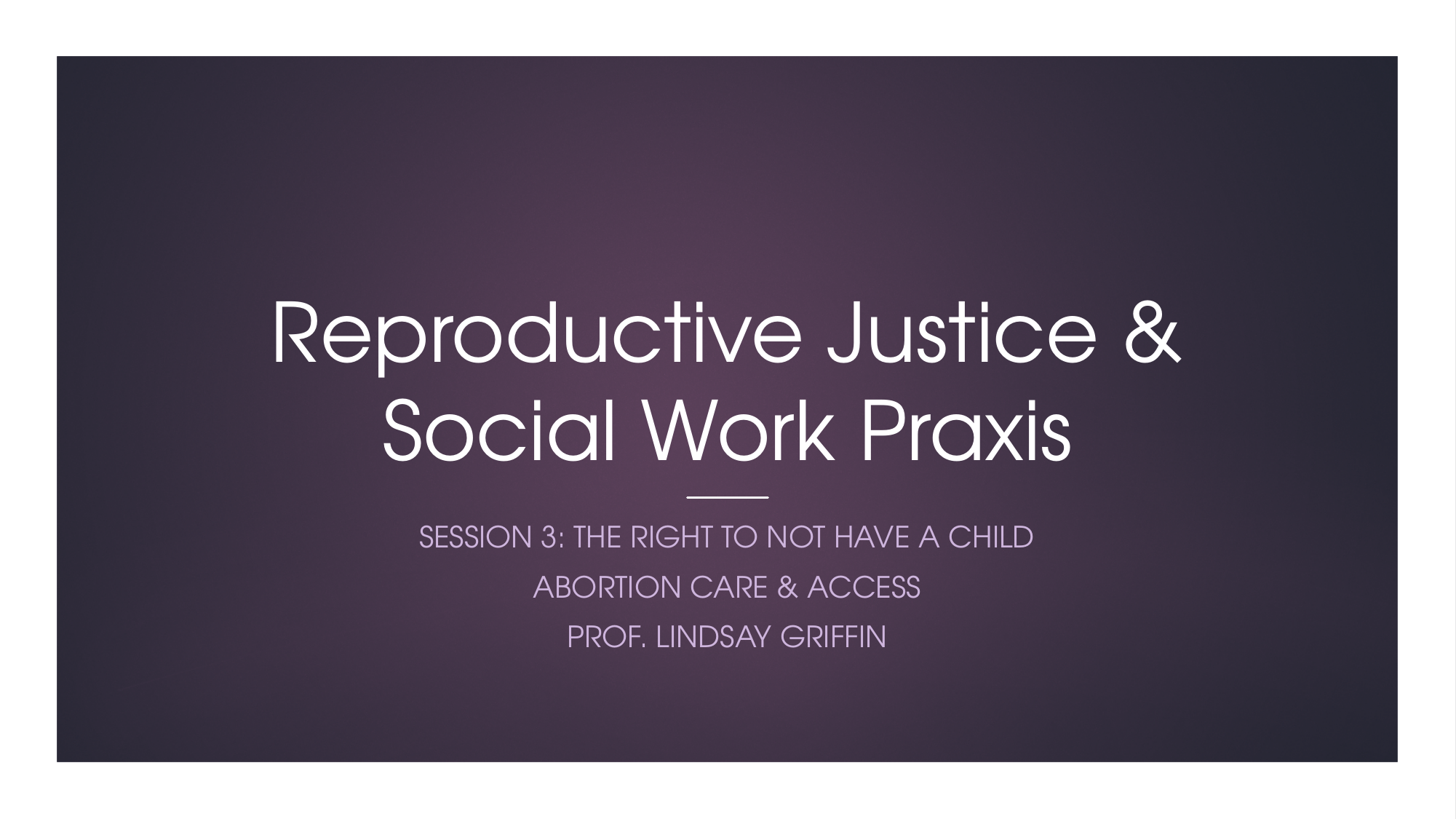

# Reproductive Justice & Social Work Praxis
Session 3: The right to not have a child
Abortion care & access
Prof. Lindsay Griffin